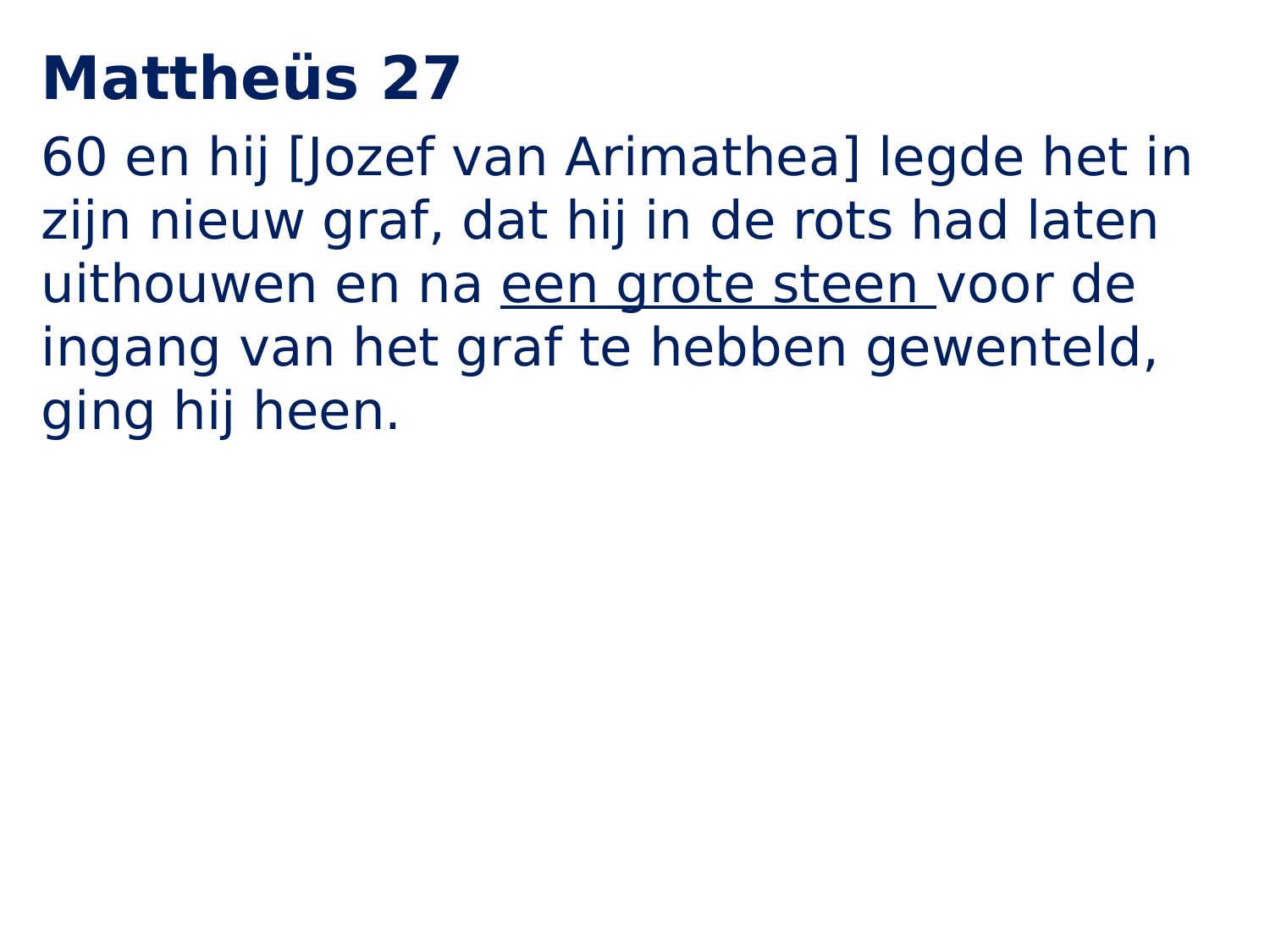

# Mattheüs 27
60 en hij [Jozef van Arimathea] legde het in zijn nieuw graf, dat hij in de rots had laten uithouwen en na een grote steen voor de ingang van het graf te hebben gewenteld, ging hij heen.